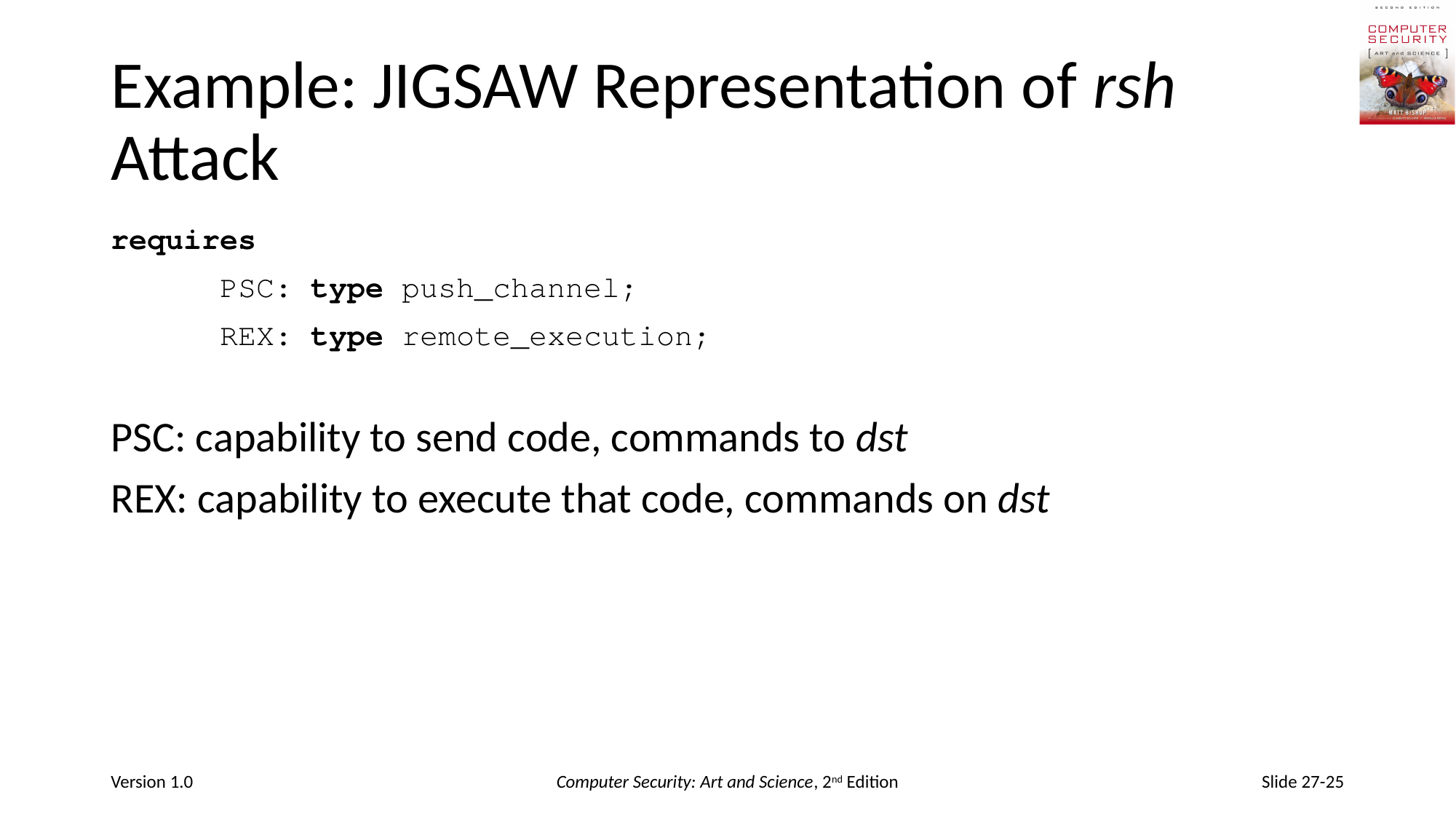

# Example: JIGSAW Representation of rsh Attack
requires
	PSC: type push_channel;
	REX: type remote_execution;

PSC: capability to send code, commands to dst
REX: capability to execute that code, commands on dst
Version 1.0
Computer Security: Art and Science, 2nd Edition
Slide 27-25